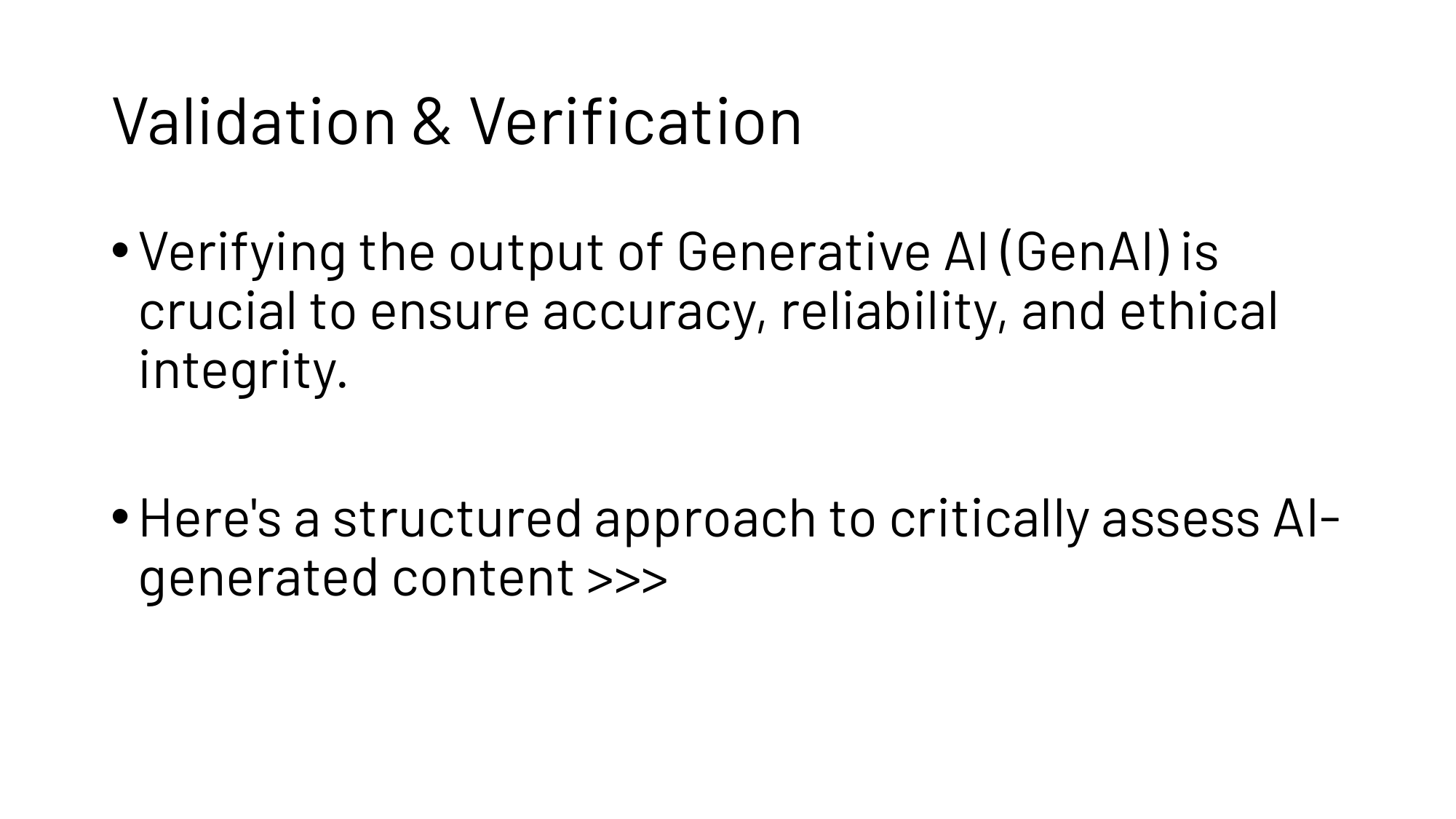

# Validation & Verification
Verifying the output of Generative AI (GenAI) is crucial to ensure accuracy, reliability, and ethical integrity.

Here's a structured approach to critically assess AI-generated content >>>